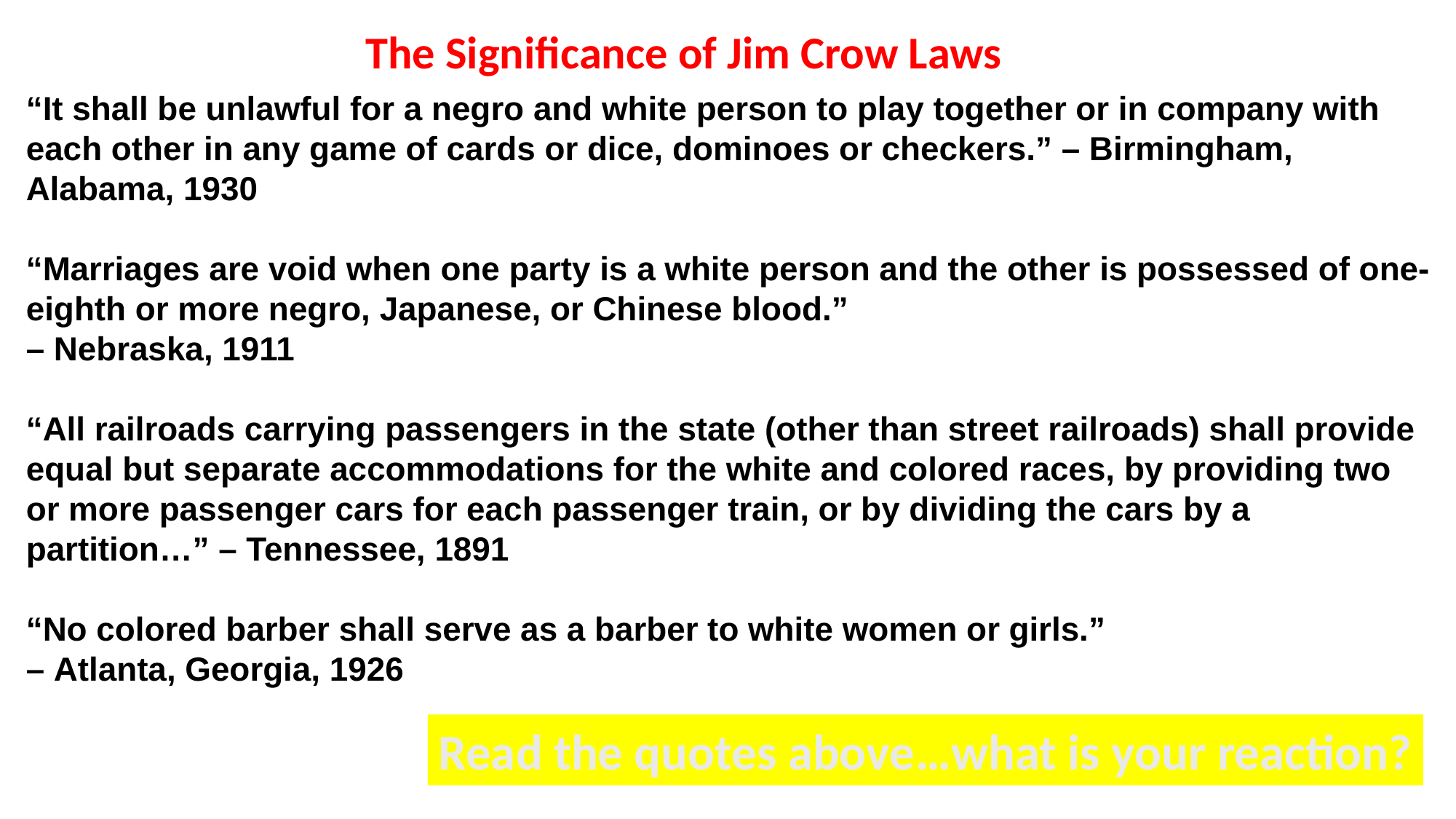

The Significance of Jim Crow Laws
“It shall be unlawful for a negro and white person to play together or in company with each other in any game of cards or dice, dominoes or checkers.” – Birmingham, Alabama, 1930

“Marriages are void when one party is a white person and the other is possessed of one-eighth or more negro, Japanese, or Chinese blood.”
– Nebraska, 1911

“All railroads carrying passengers in the state (other than street railroads) shall provide equal but separate accommodations for the white and colored races, by providing two or more passenger cars for each passenger train, or by dividing the cars by a partition…” – Tennessee, 1891

“No colored barber shall serve as a barber to white women or girls.”
– Atlanta, Georgia, 1926
Read the quotes above…what is your reaction?